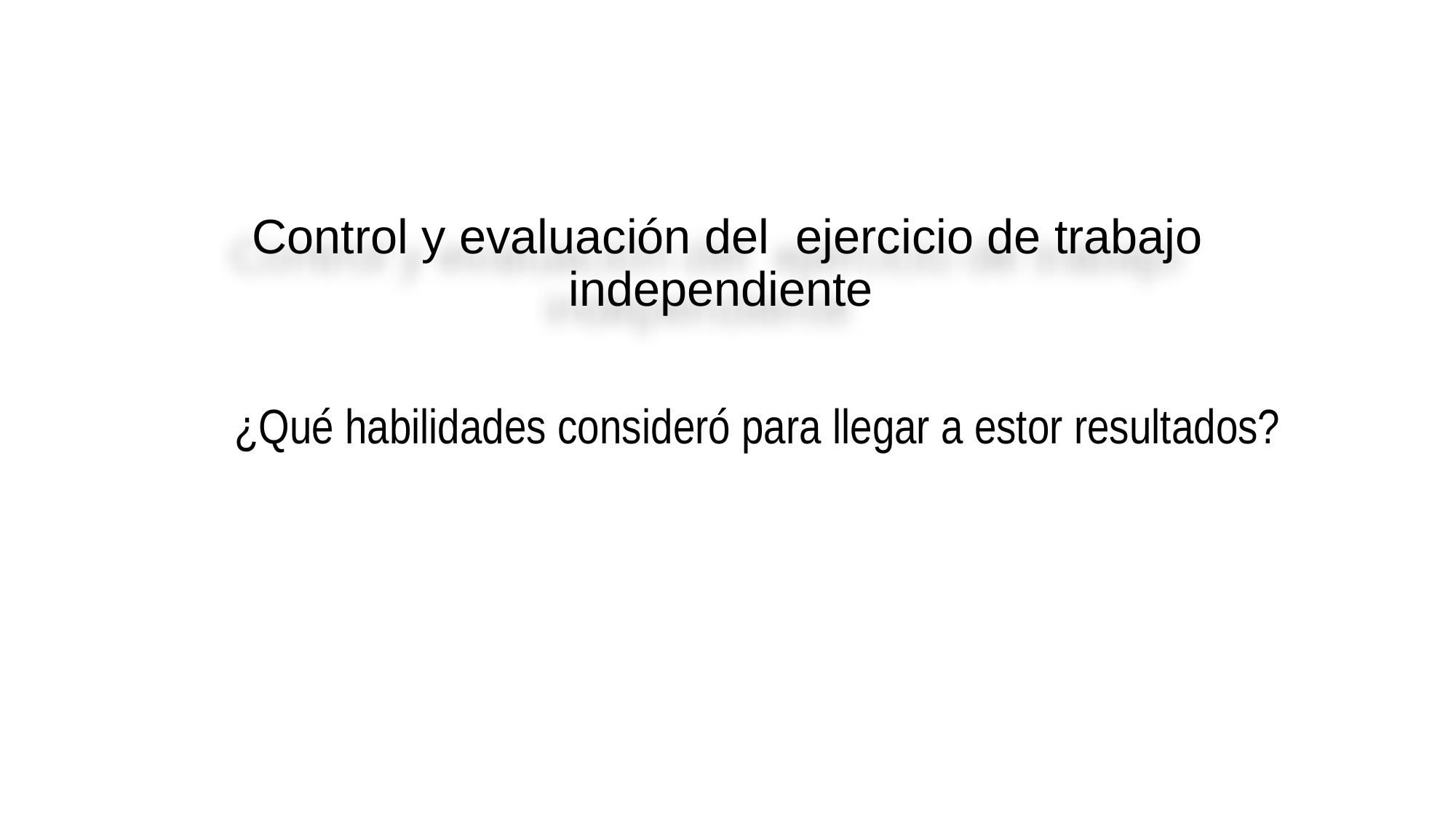

# Control y evaluación del  ejercicio de trabajo independiente
¿Qué habilidades consideró para llegar a estor resultados?